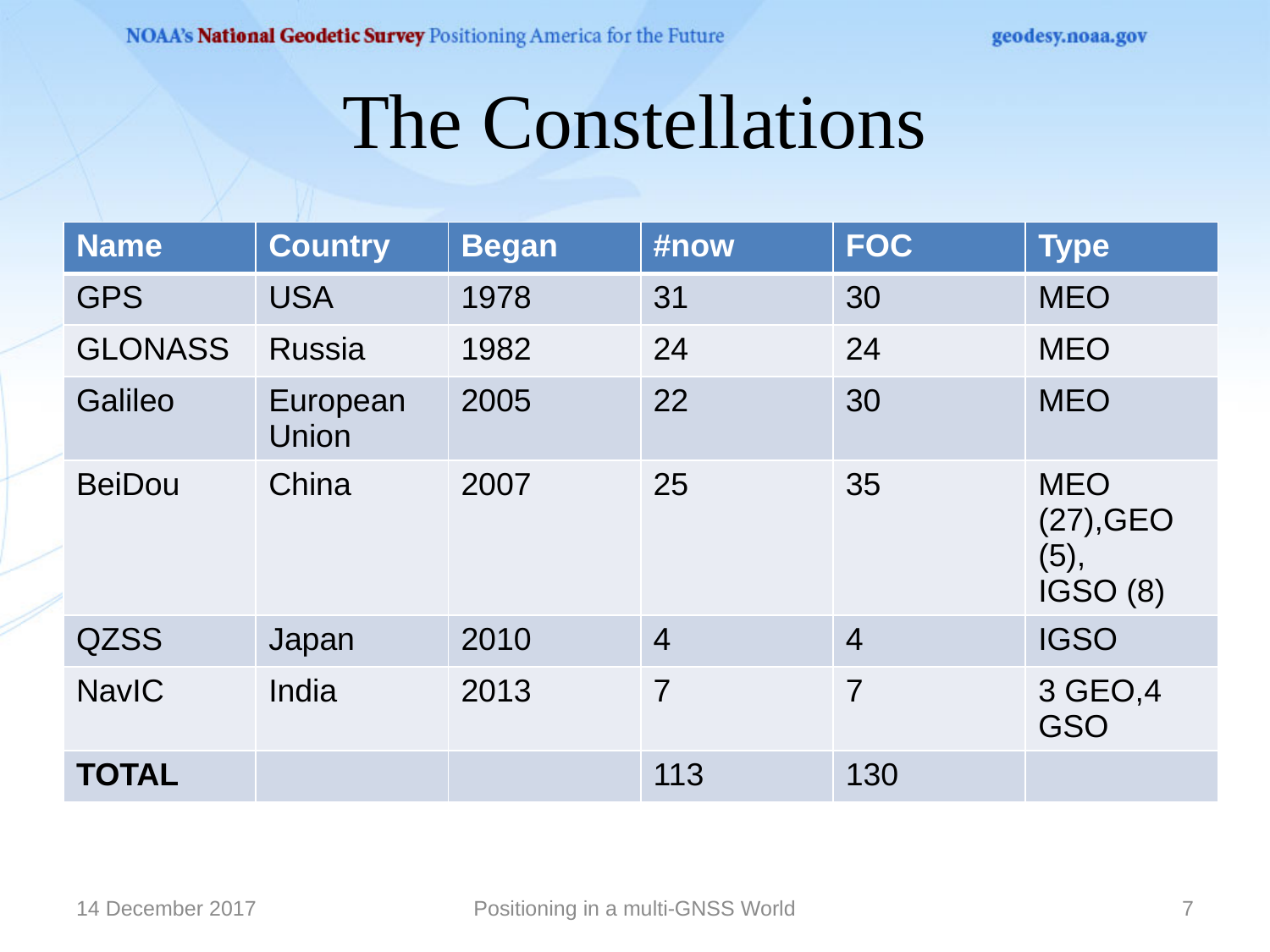

# The Constellations
| Name | Country | Began | #now | FOC | Type |
| --- | --- | --- | --- | --- | --- |
| GPS | USA | 1978 | 31 | 30 | MEO |
| GLONASS | Russia | 1982 | 24 | 24 | MEO |
| Galileo | European Union | 2005 | 22 | 30 | MEO |
| BeiDou | China | 2007 | 25 | 35 | MEO (27),GEO (5), IGSO (8) |
| QZSS | Japan | 2010 | 4 | 4 | IGSO |
| NavIC | India | 2013 | 7 | 7 | 3 GEO,4 GSO |
| TOTAL |  |  | 113 | 130 |  |
14 December 2017
Positioning in a multi-GNSS World
7